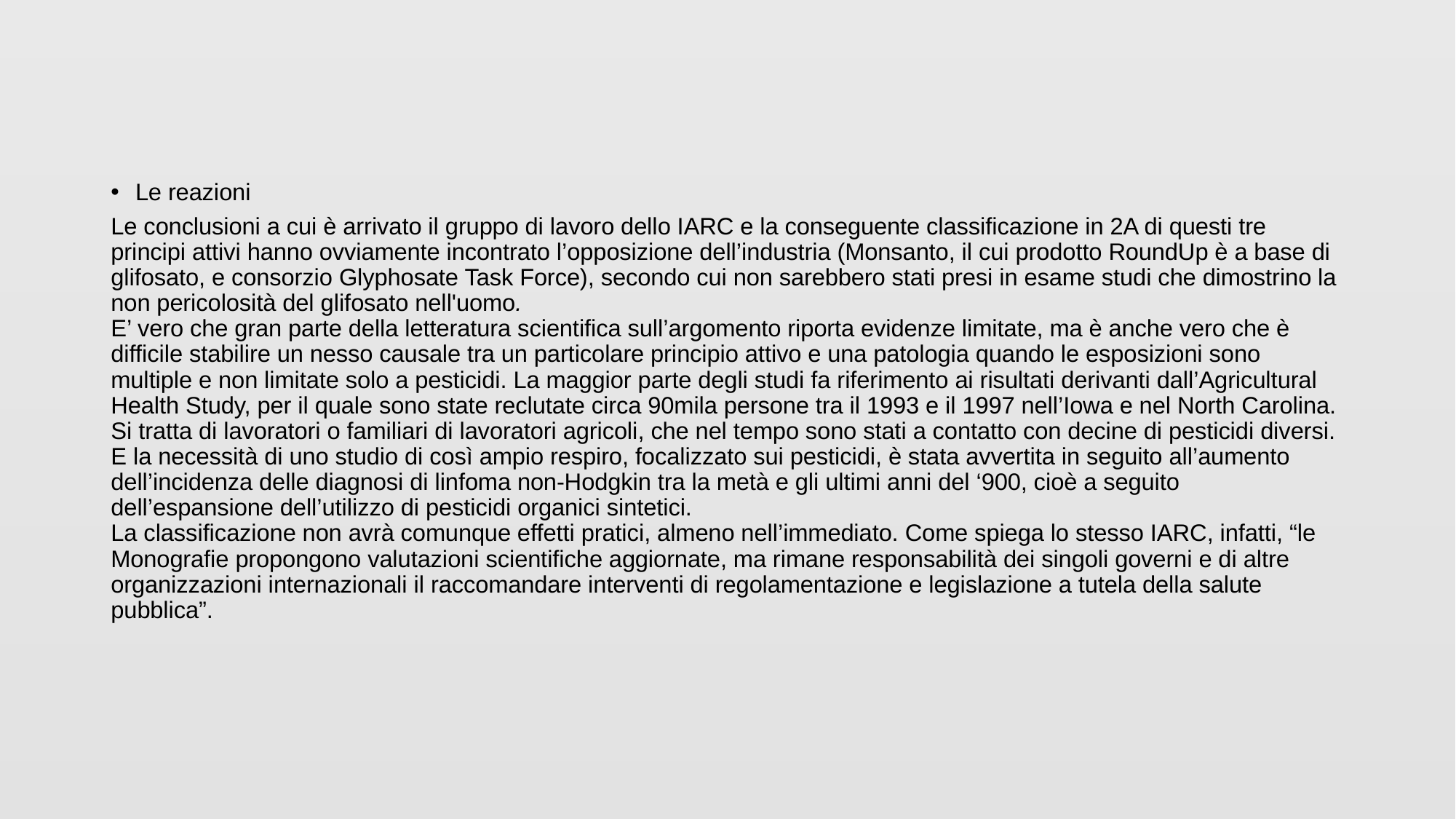

Le reazioni
Le conclusioni a cui è arrivato il gruppo di lavoro dello IARC e la conseguente classificazione in 2A di questi tre principi attivi hanno ovviamente incontrato l’opposizione dell’industria (Monsanto, il cui prodotto RoundUp è a base di glifosato, e consorzio Glyphosate Task Force), secondo cui non sarebbero stati presi in esame studi che dimostrino la non pericolosità del glifosato nell'uomo.
E’ vero che gran parte della letteratura scientifica sull’argomento riporta evidenze limitate, ma è anche vero che è difficile stabilire un nesso causale tra un particolare principio attivo e una patologia quando le esposizioni sono multiple e non limitate solo a pesticidi. La maggior parte degli studi fa riferimento ai risultati derivanti dall’Agricultural Health Study, per il quale sono state reclutate circa 90mila persone tra il 1993 e il 1997 nell’Iowa e nel North Carolina. Si tratta di lavoratori o familiari di lavoratori agricoli, che nel tempo sono stati a contatto con decine di pesticidi diversi. E la necessità di uno studio di così ampio respiro, focalizzato sui pesticidi, è stata avvertita in seguito all’aumento dell’incidenza delle diagnosi di linfoma non-Hodgkin tra la metà e gli ultimi anni del ‘900, cioè a seguito dell’espansione dell’utilizzo di pesticidi organici sintetici.
La classificazione non avrà comunque effetti pratici, almeno nell’immediato. Come spiega lo stesso IARC, infatti, “le Monografie propongono valutazioni scientifiche aggiornate, ma rimane responsabilità dei singoli governi e di altre organizzazioni internazionali il raccomandare interventi di regolamentazione e legislazione a tutela della salute pubblica”.